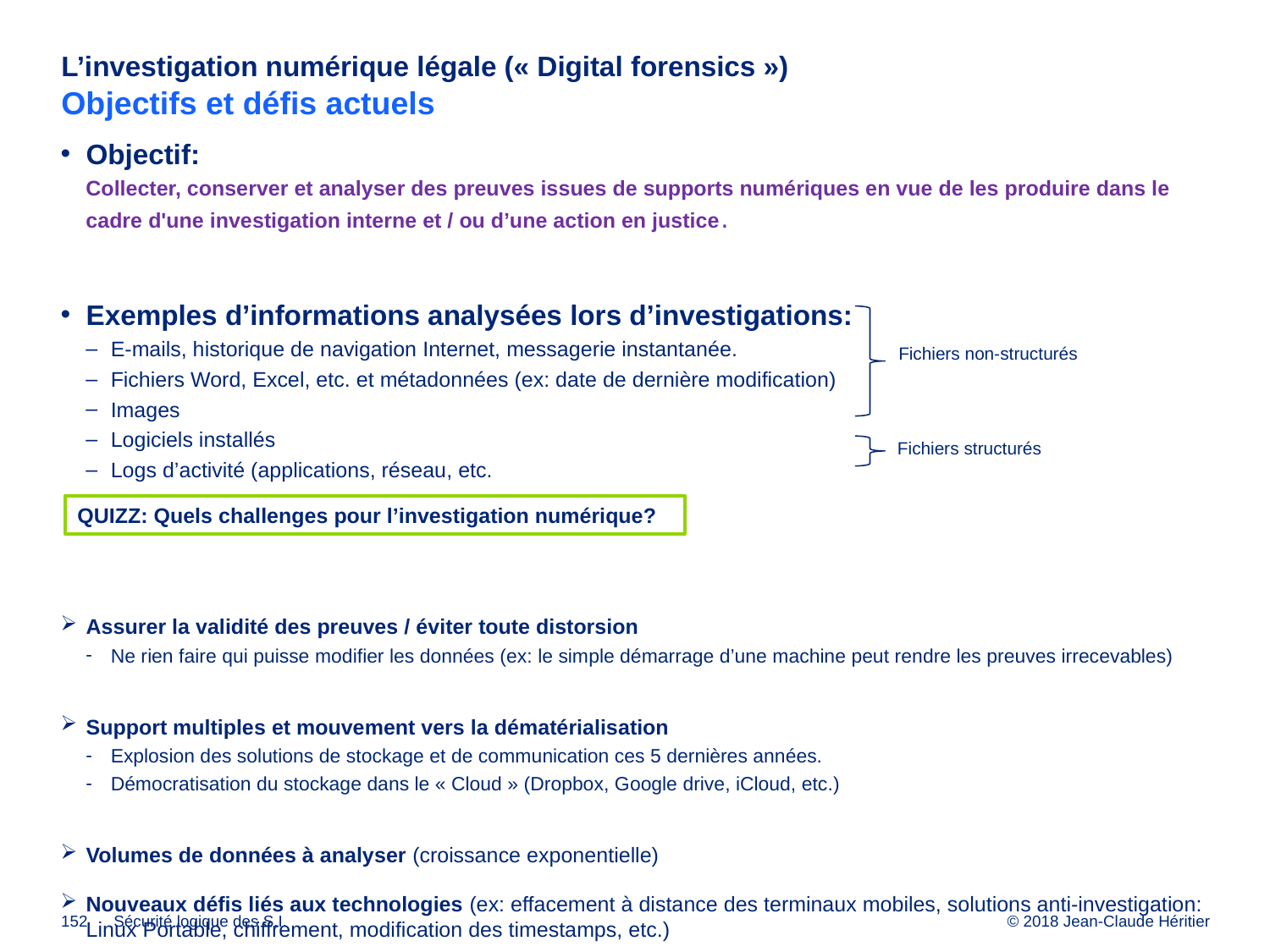

# L’investigation numérique légale (« Digital forensics ») Objectifs et défis actuels
Objectif:
Collecter, conserver et analyser des preuves issues de supports numériques en vue de les produire dans le cadre d'une investigation interne et / ou d’une action en justice.

Exemples d’informations analysées lors d’investigations:
E-mails, historique de navigation Internet, messagerie instantanée.
Fichiers Word, Excel, etc. et métadonnées (ex: date de dernière modification)
Images
Logiciels installés
Logs d’activité (applications, réseau, etc.

Assurer la validité des preuves / éviter toute distorsion
Ne rien faire qui puisse modifier les données (ex: le simple démarrage d’une machine peut rendre les preuves irrecevables)

Support multiples et mouvement vers la dématérialisation
Explosion des solutions de stockage et de communication ces 5 dernières années.
Démocratisation du stockage dans le « Cloud » (Dropbox, Google drive, iCloud, etc.)

Volumes de données à analyser (croissance exponentielle)
Nouveaux défis liés aux technologies (ex: effacement à distance des terminaux mobiles, solutions anti-investigation: Linux Portable, chiffrement, modification des timestamps, etc.)

« Culture de l’impatience » qui se développe face à la technologie et aux investigations numériques, malgré les défis.

Fichiers non-structurés
Fichiers structurés

QUIZZ: Quels challenges pour l’investigation numérique?